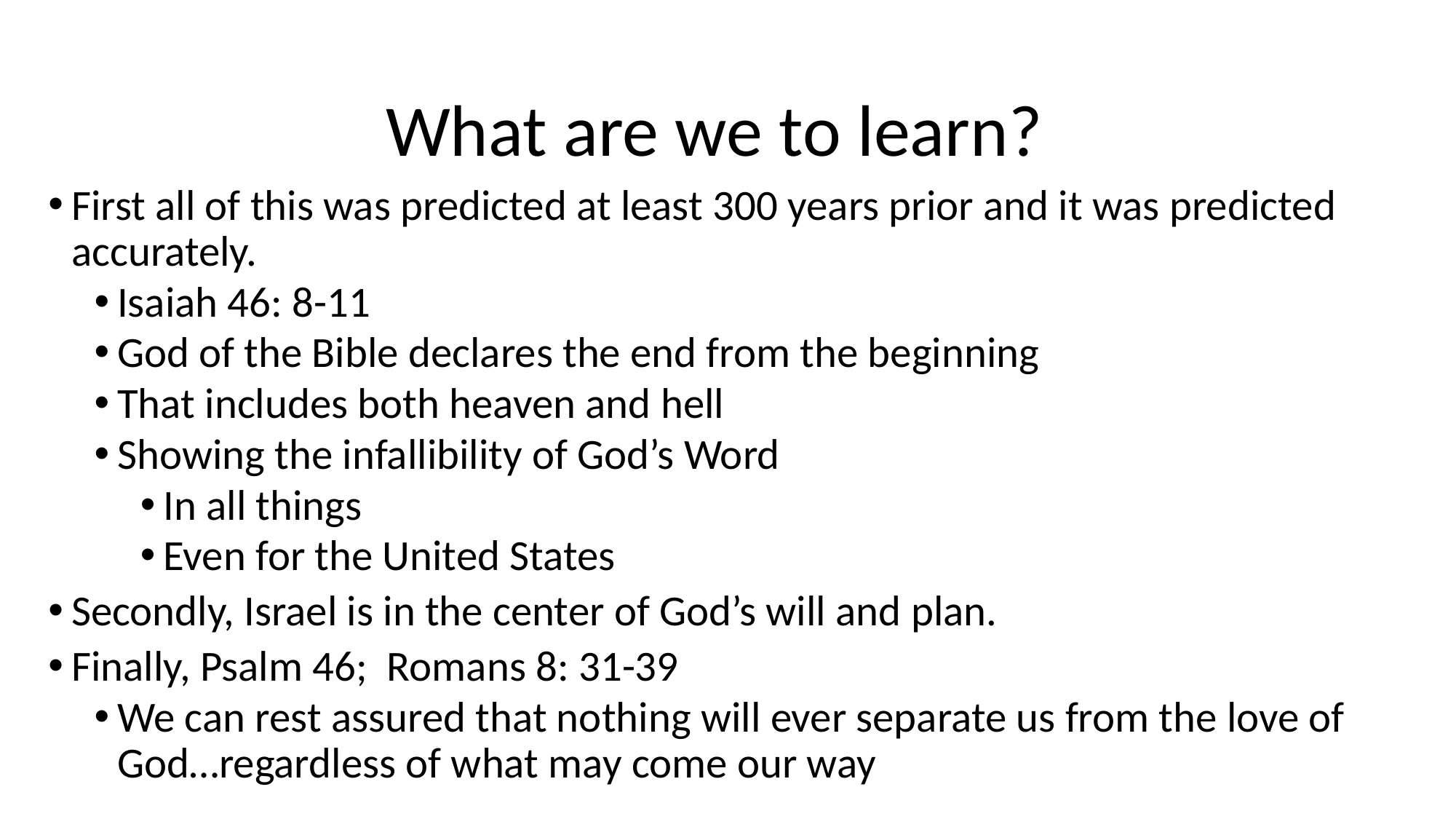

# What are we to learn?
First all of this was predicted at least 300 years prior and it was predicted accurately.
Isaiah 46: 8-11
God of the Bible declares the end from the beginning
That includes both heaven and hell
Showing the infallibility of God’s Word
In all things
Even for the United States
Secondly, Israel is in the center of God’s will and plan.
Finally, Psalm 46;  Romans 8: 31-39
We can rest assured that nothing will ever separate us from the love of God…regardless of what may come our way